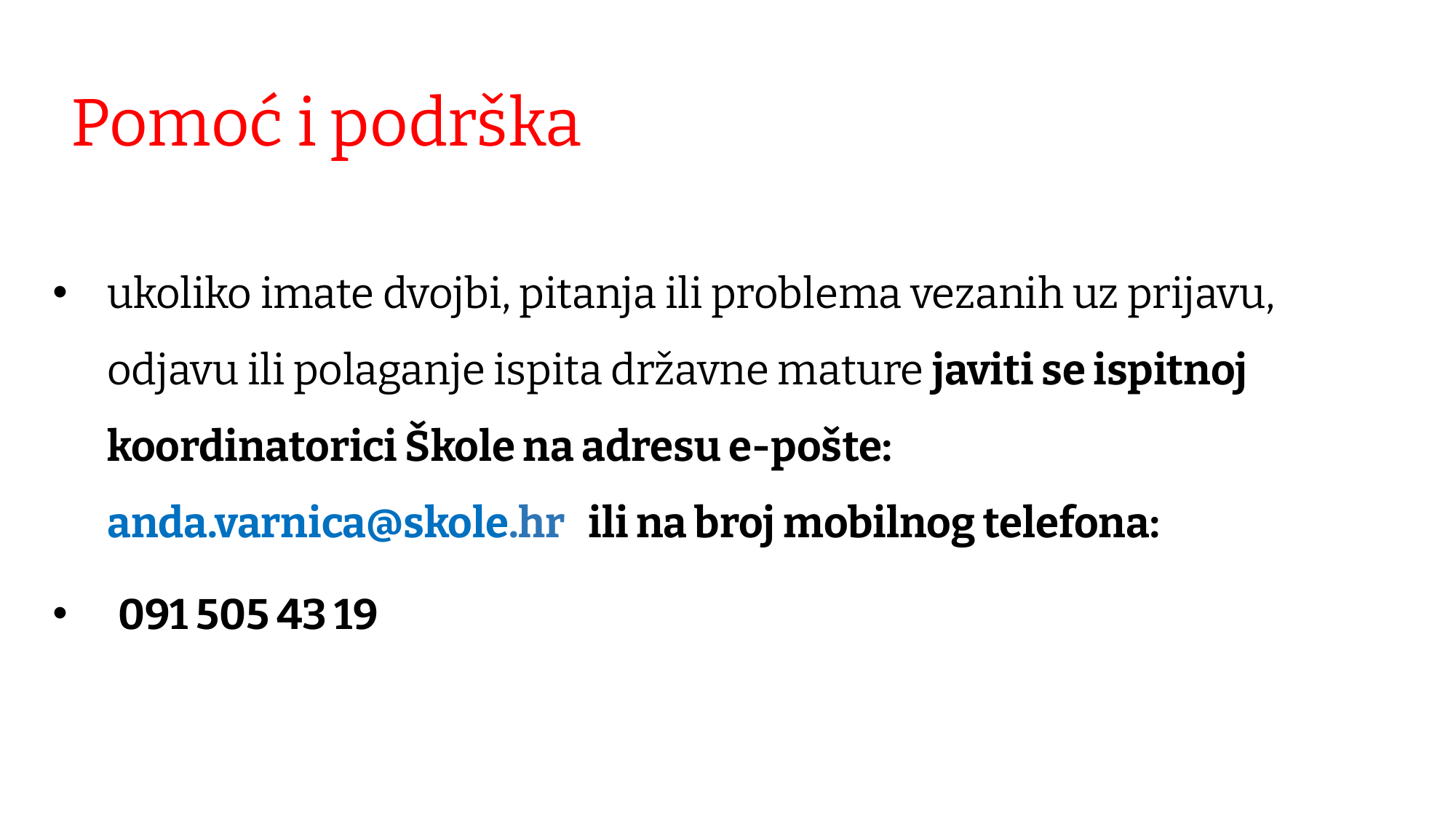

ukoliko imate dvojbi, pitanja ili problema vezanih uz prijavu, odjavu ili polaganje ispita državne mature javiti se ispitnoj koordinatorici Škole na adresu e-pošte: anda.varnica@skole.hr   ili na broj mobilnog telefona:
     091 505 43 19
# Pomoć i podrška